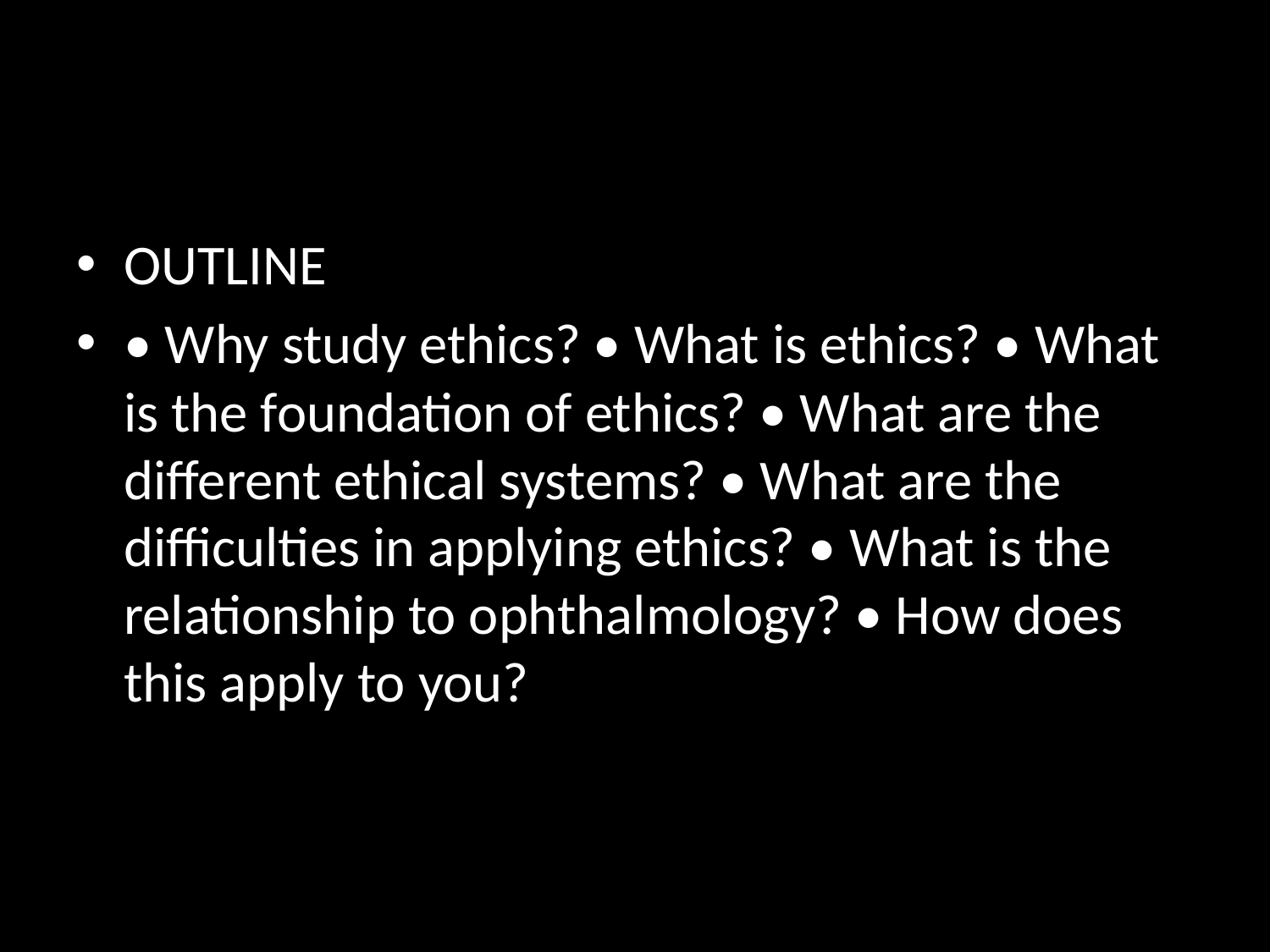

#
OUTLINE
• Why study ethics? • What is ethics? • What is the foundation of ethics? • What are the different ethical systems? • What are the difficulties in applying ethics? • What is the relationship to ophthalmology? • How does this apply to you?